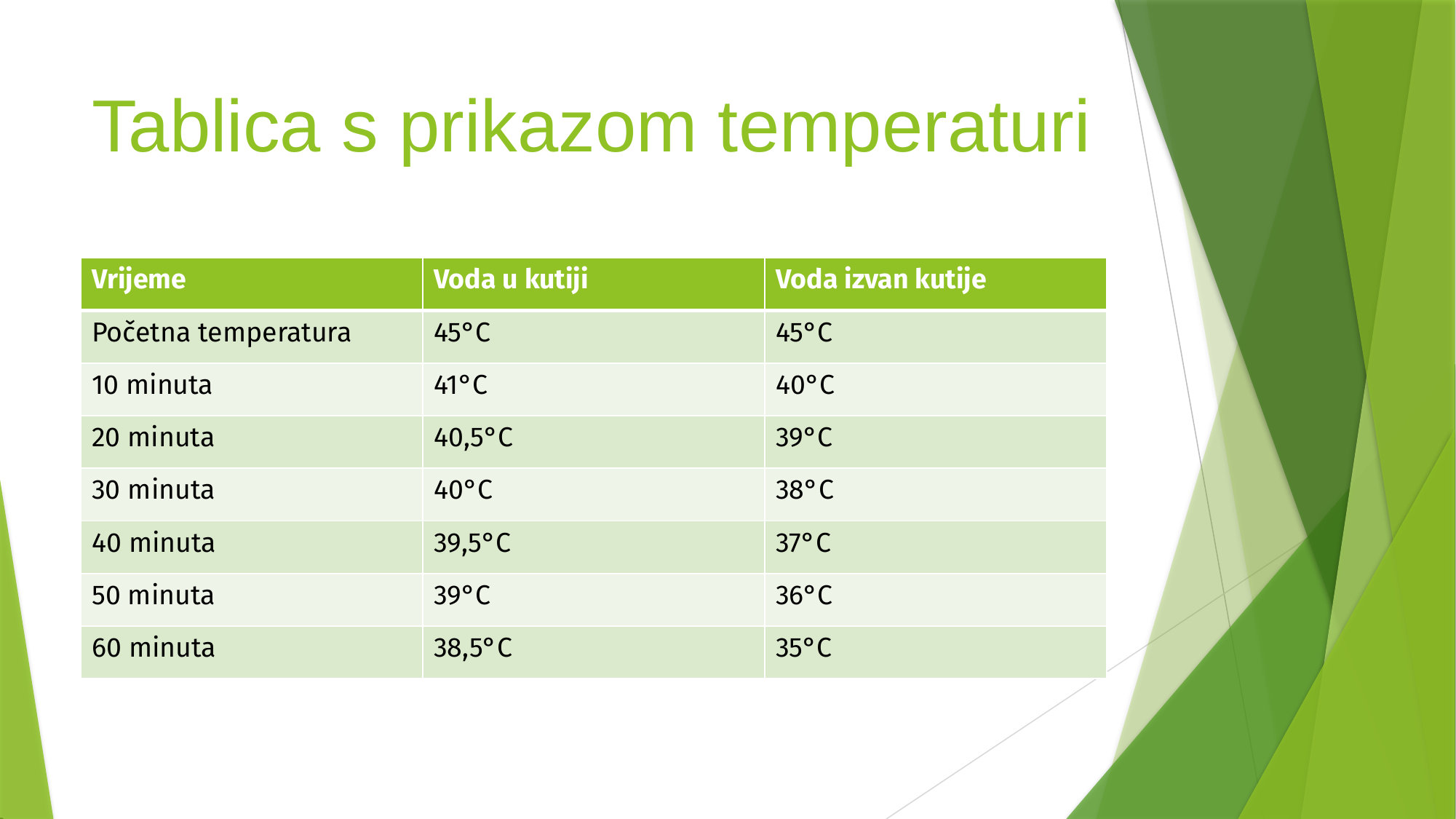

# Tablica s prikazom temperaturi
| Vrijeme | Voda u kutiji | Voda izvan kutije |
| --- | --- | --- |
| Početna temperatura | 45°C | 45°C |
| 10 minuta | 41°C | 40°C |
| 20 minuta | 40,5°C | 39°C |
| 30 minuta | 40°C | 38°C |
| 40 minuta | 39,5°C | 37°C |
| 50 minuta | 39°C | 36°C |
| 60 minuta | 38,5°C | 35°C |